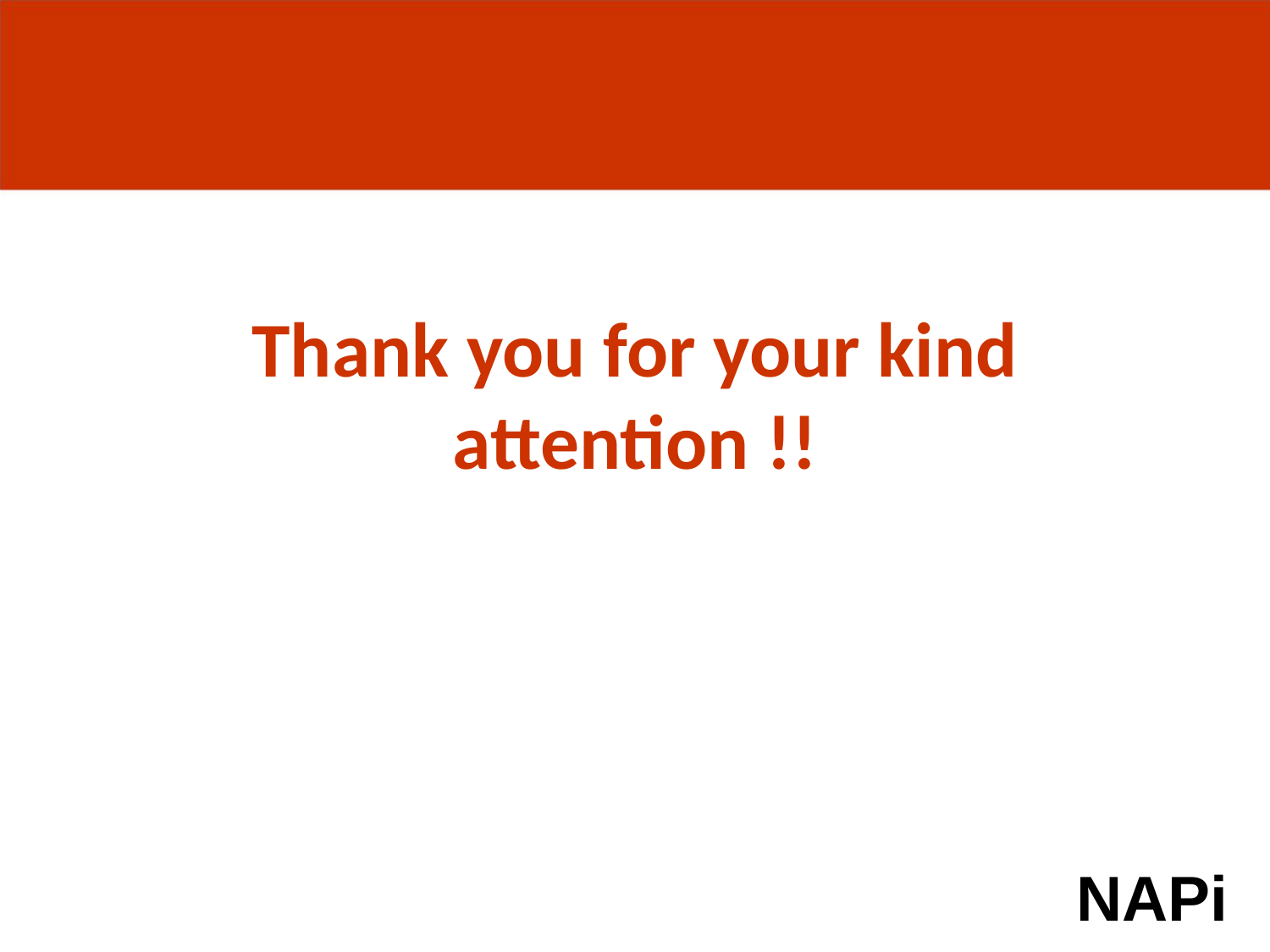

Thank you for your kind
attention !!
NAPi